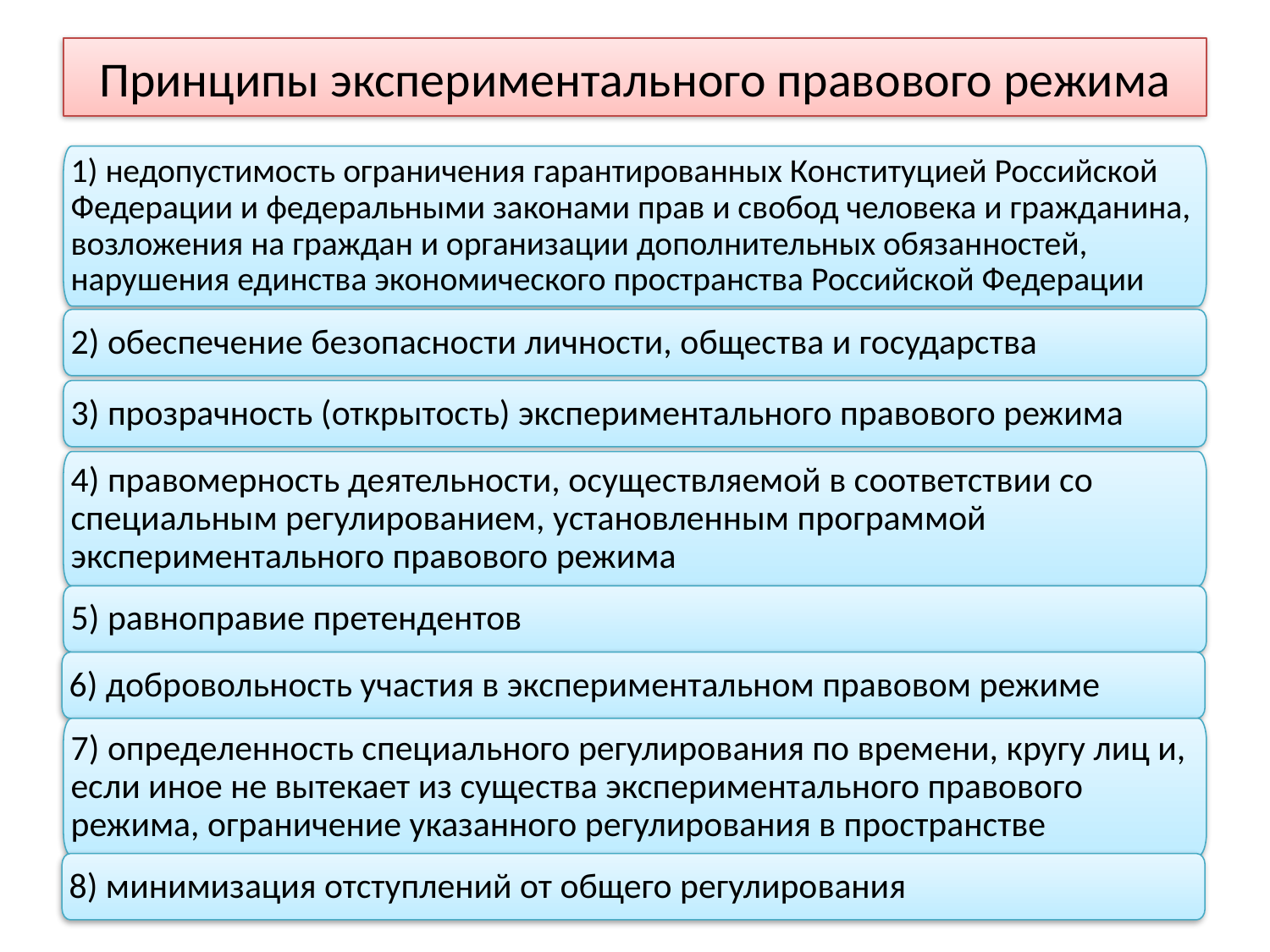

# Принципы экспериментального правового режима
1) недопустимость ограничения гарантированных Конституцией Российской Федерации и федеральными законами прав и свобод человека и гражданина, возложения на граждан и организации дополнительных обязанностей, нарушения единства экономического пространства Российской Федерации
2) обеспечение безопасности личности, общества и государства
3) прозрачность (открытость) экспериментального правового режима
4) правомерность деятельности, осуществляемой в соответствии со специальным регулированием, установленным программой экспериментального правового режима
5) равноправие претендентов
6) добровольность участия в экспериментальном правовом режиме
7) определенность специального регулирования по времени, кругу лиц и, если иное не вытекает из существа экспериментального правового режима, ограничение указанного регулирования в пространстве
8) минимизация отступлений от общего регулирования